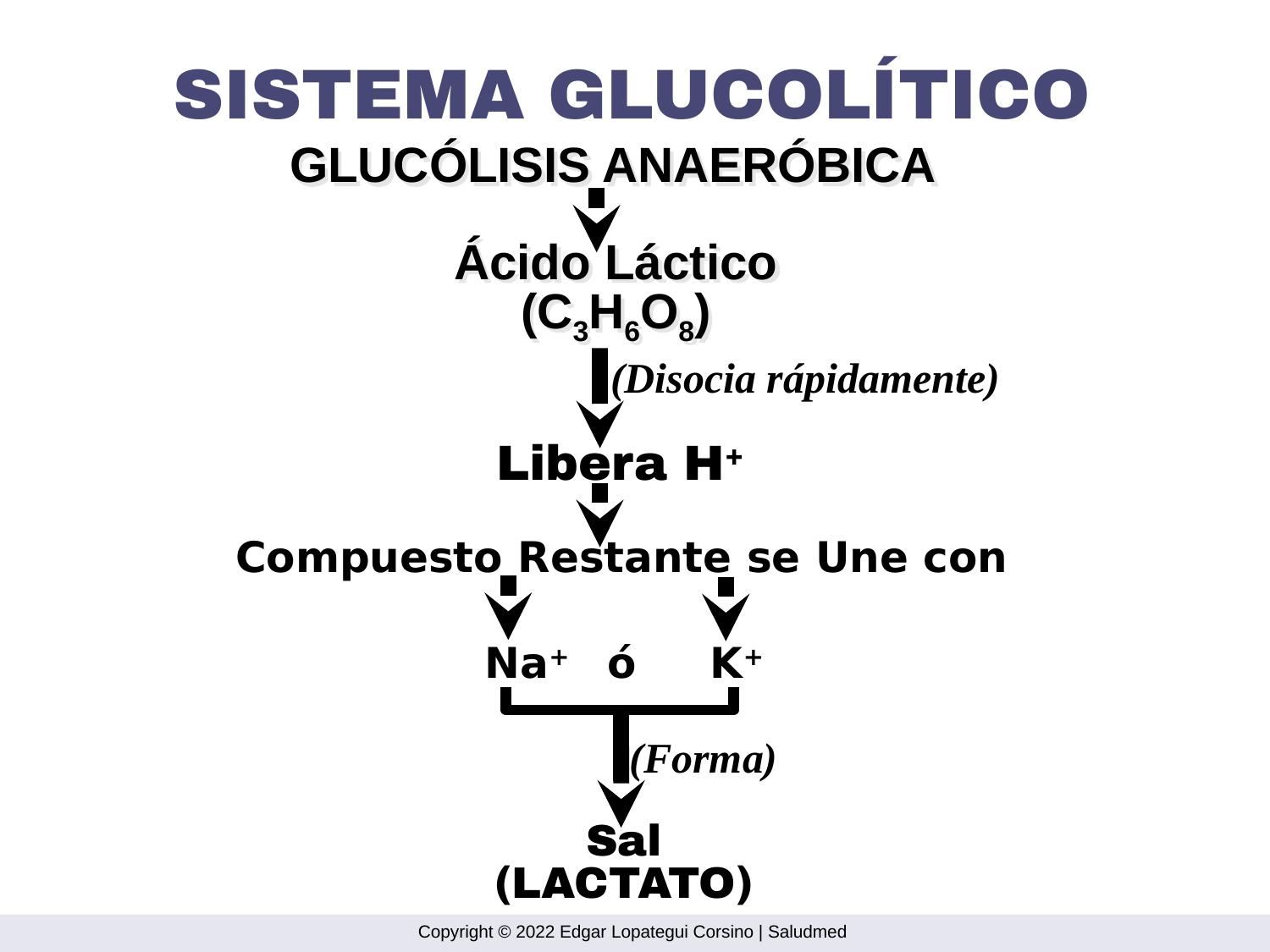

SISTEMA GLUCOLÍTICO
GLUCÓLISIS ANAERÓBICA

Ácido Láctico
(C3H6O8)
(Disocia rápidamente)

Libera H+

Compuesto Restante se Une con

Na+   ó     K+

(Forma)
Sal
(LACTATO)